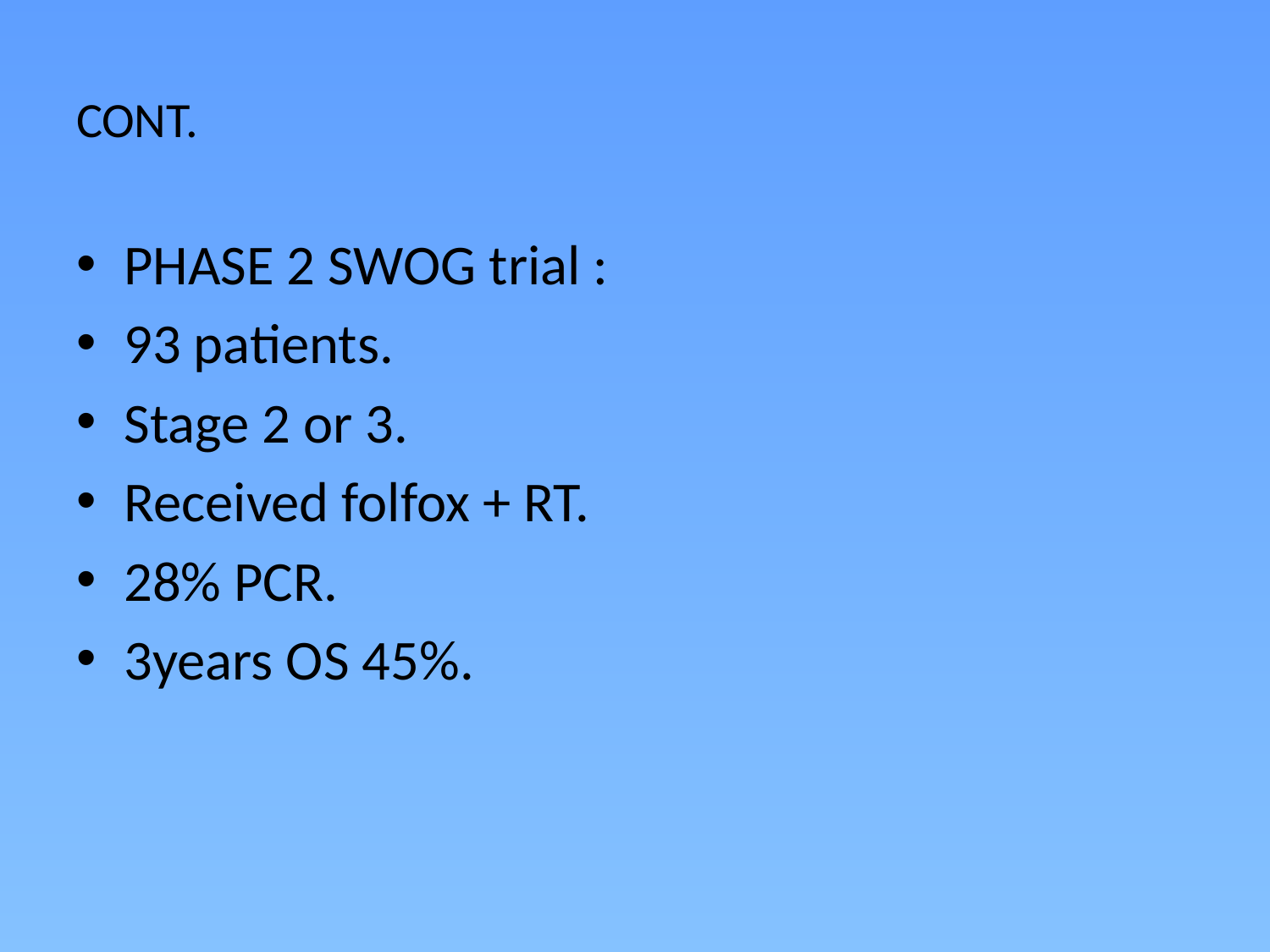

# CONT.
PHASE 2 SWOG trial :
93 patients.
Stage 2 or 3.
Received folfox + RT.
28% PCR.
3years OS 45%.